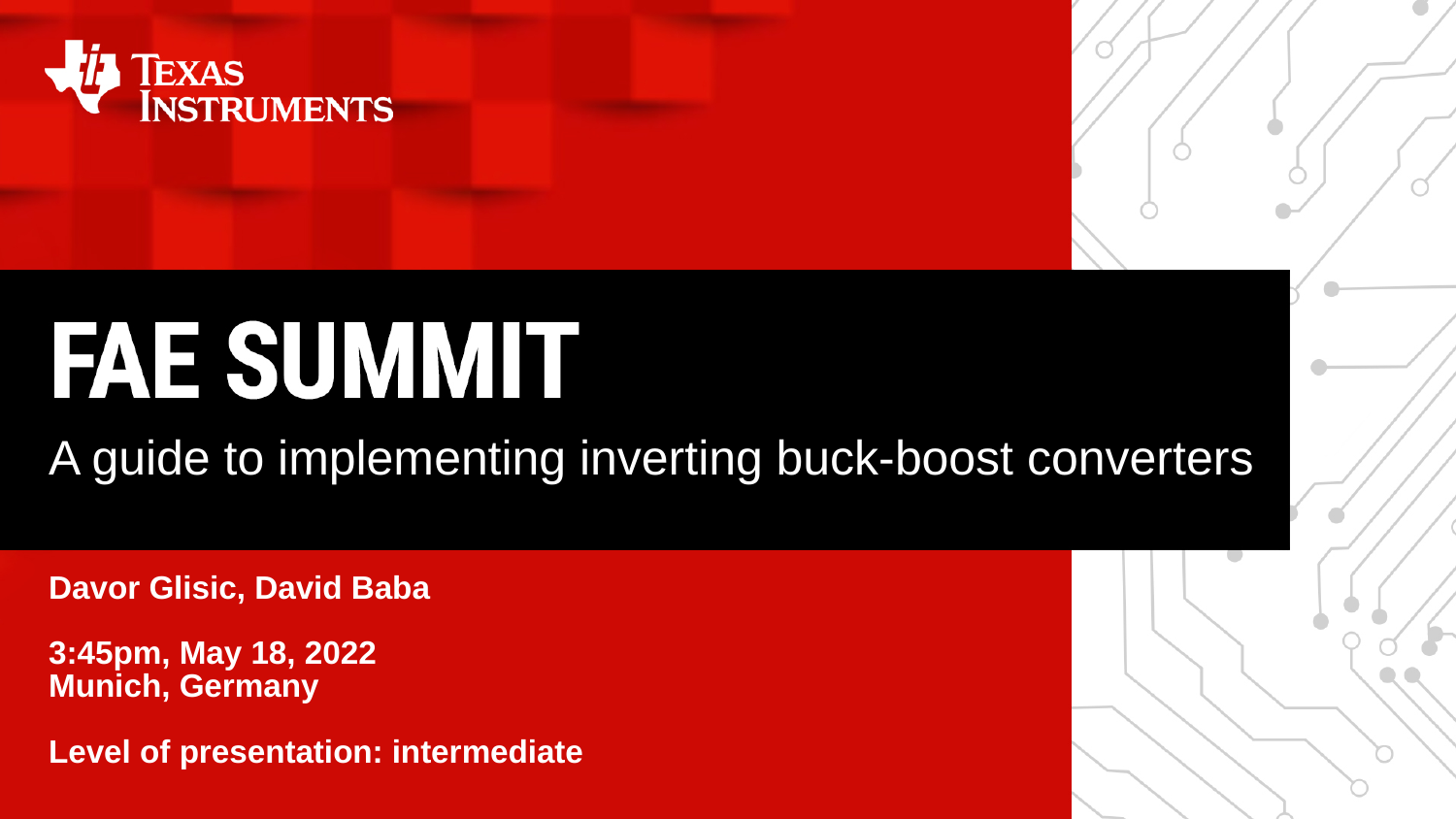

A guide to implementing inverting buck-boost converters
Davor Glisic, David Baba

3:45pm, May 18, 2022
Munich, Germany

Level of presentation: intermediate